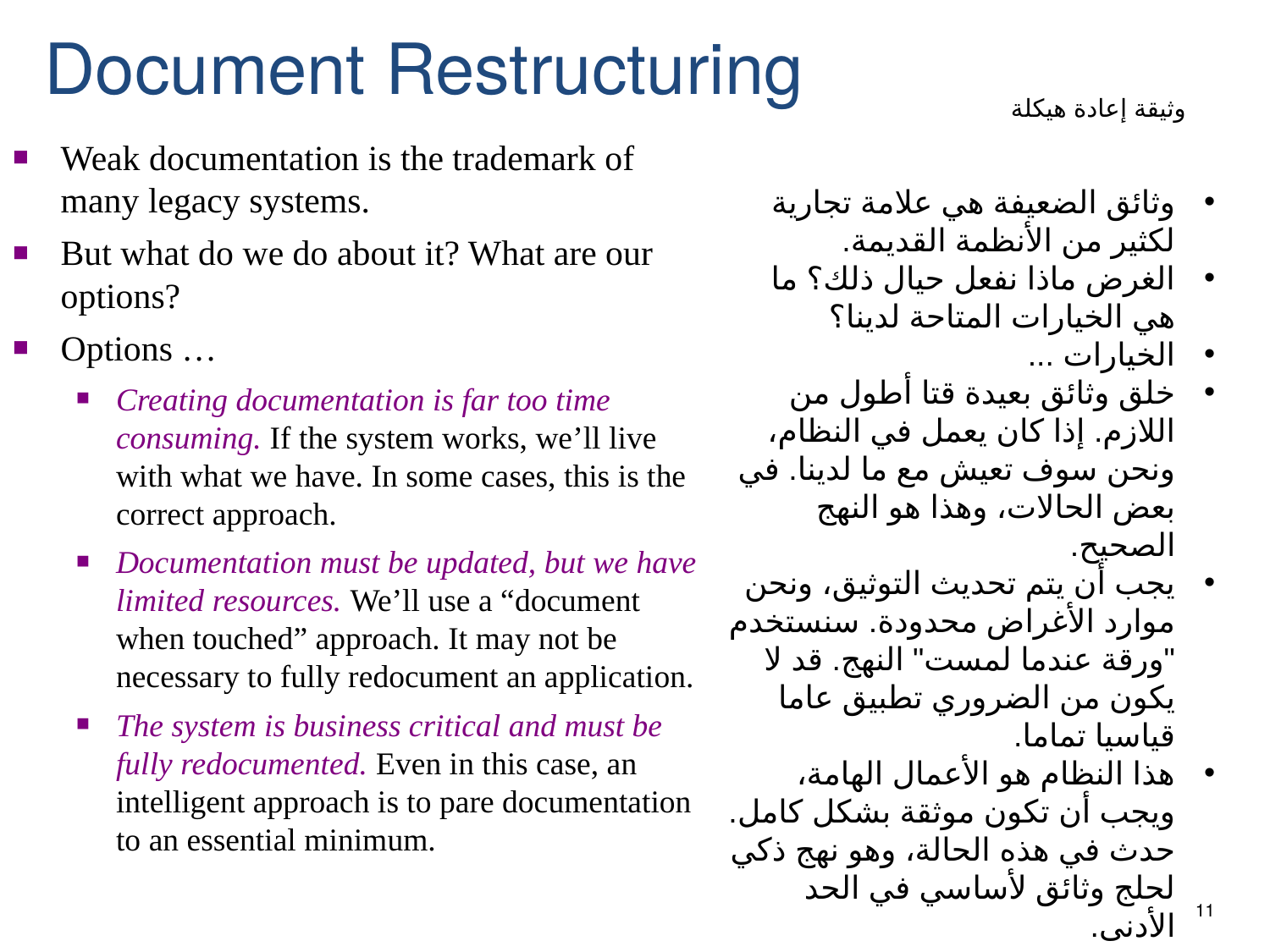

# Document Restructuring
وثيقة إعادة هيكلة
Weak documentation is the trademark of many legacy systems.
But what do we do about it? What are our options?
Options …
Creating documentation is far too time consuming. If the system works, we’ll live with what we have. In some cases, this is the correct approach.
Documentation must be updated, but we have limited resources. We’ll use a “document when touched” approach. It may not be necessary to fully redocument an application.
The system is business critical and must be fully redocumented. Even in this case, an intelligent approach is to pare documentation to an essential minimum.
وثائق الضعيفة هي علامة تجارية لكثير من الأنظمة القديمة.
الغرض ماذا نفعل حيال ذلك؟ ما هي الخيارات المتاحة لدينا؟
الخيارات ...
خلق وثائق بعيدة قتا أطول من اللازم. إذا كان يعمل في النظام، ونحن سوف تعيش مع ما لدينا. في بعض الحالات، وهذا هو النهج الصحيح.
يجب أن يتم تحديث التوثيق، ونحن موارد الأغراض محدودة. سنستخدم "ورقة عندما لمست" النهج. قد لا يكون من الضروري تطبيق عاما قياسيا تماما.
هذا النظام هو الأعمال الهامة، ويجب أن تكون موثقة بشكل كامل. حدث في هذه الحالة، وهو نهج ذكي لحلج وثائق لأساسي في الحد الأدنى.
11